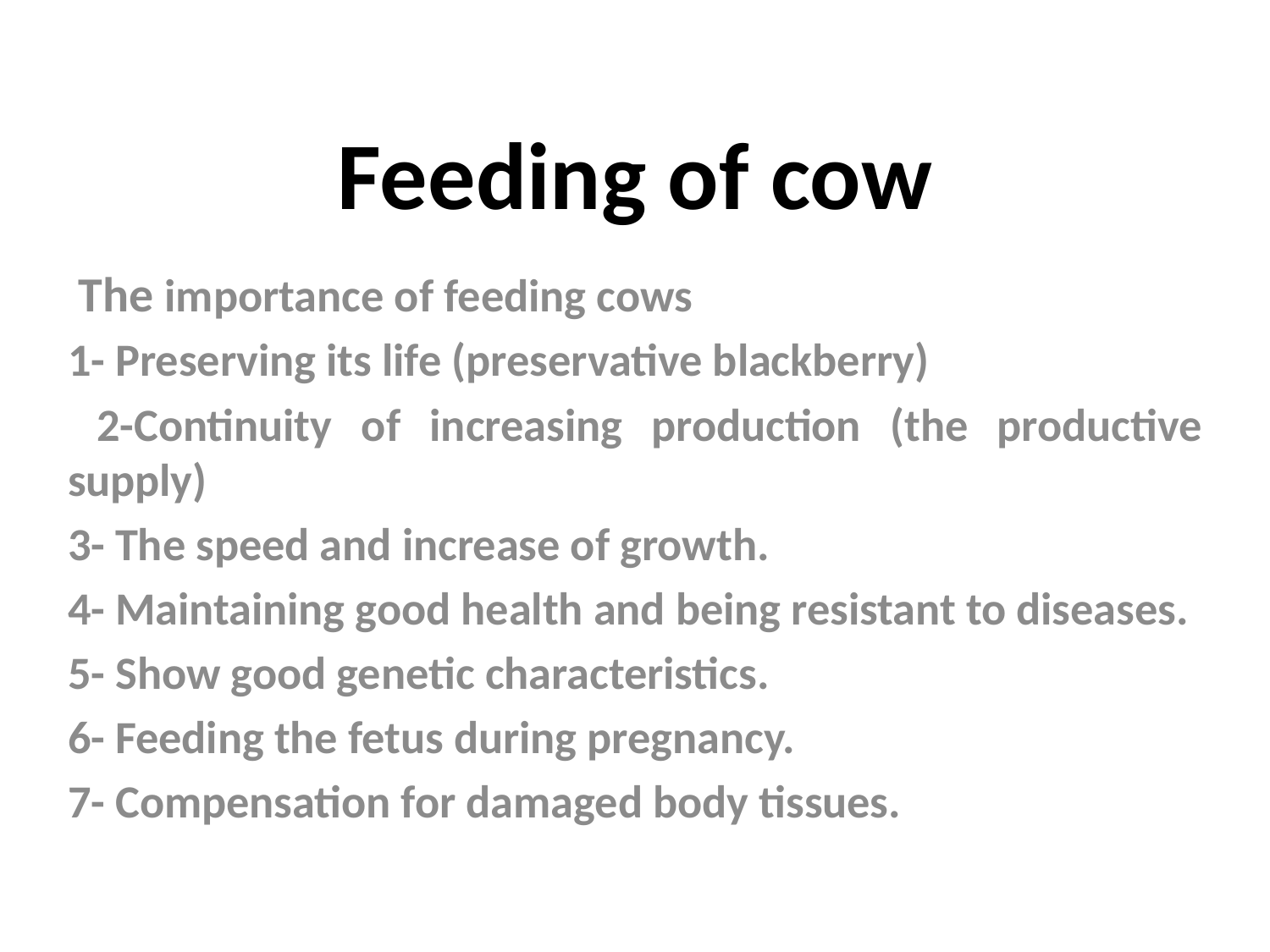

# Feeding of cow
 The importance of feeding cows
1- Preserving its life (preservative blackberry)
 2-Continuity of increasing production (the productive supply)
3- The speed and increase of growth.
4- Maintaining good health and being resistant to diseases.
5- Show good genetic characteristics.
6- Feeding the fetus during pregnancy.
7- Compensation for damaged body tissues.